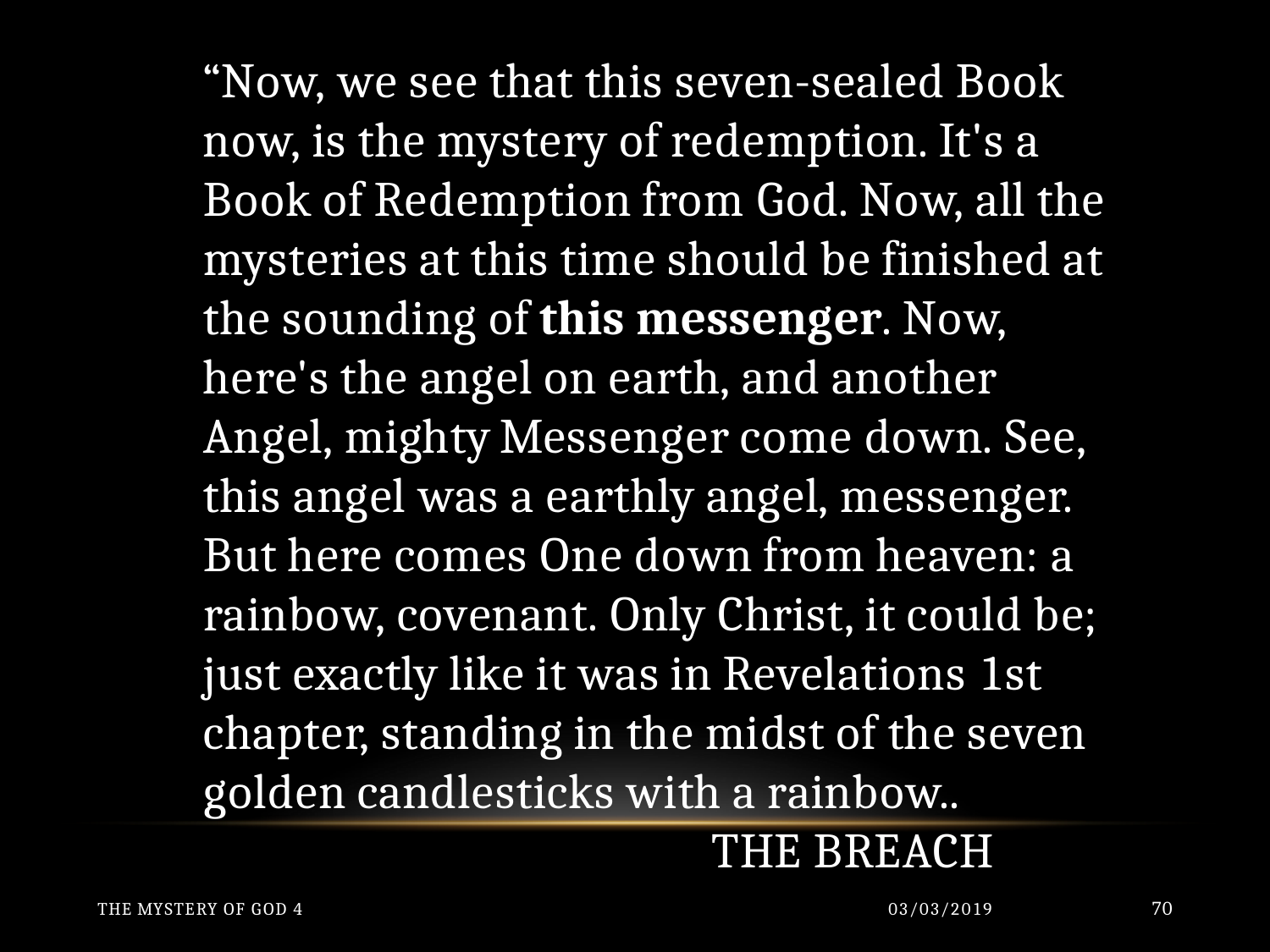

“Now, we see that this seven-sealed Book now, is the mystery of redemption. It's a Book of Redemption from God. Now, all the mysteries at this time should be finished at the sounding of this messenger. Now, here's the angel on earth, and another Angel, mighty Messenger come down. See, this angel was a earthly angel, messenger. But here comes One down from heaven: a rainbow, covenant. Only Christ, it could be; just exactly like it was in Revelations 1st chapter, standing in the midst of the seven golden candlesticks with a rainbow..
 				THE BREACH
The Mystery of God 4
03/03/2019
70